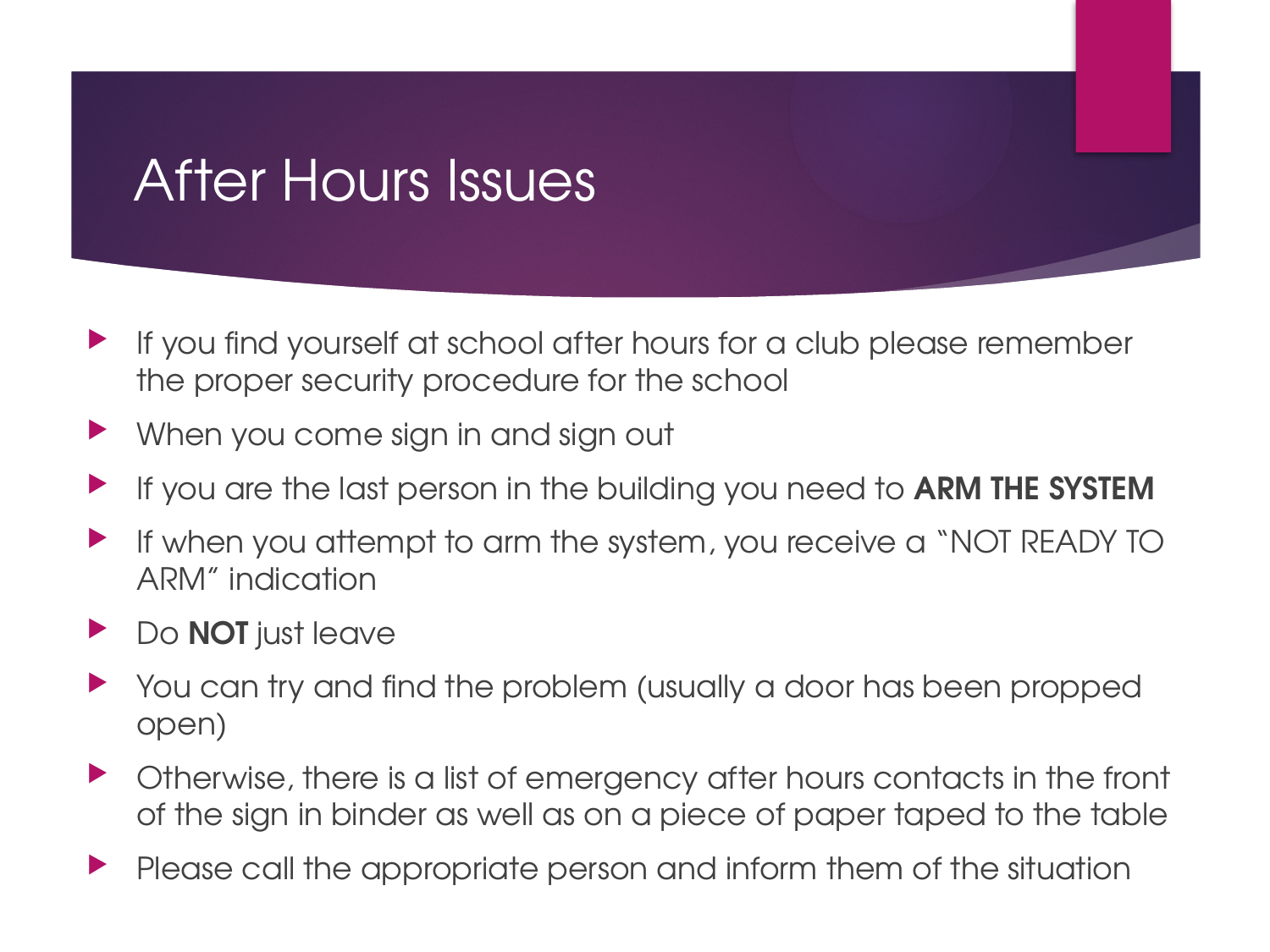

# After Hours Issues
If you find yourself at school after hours for a club please remember the proper security procedure for the school
When you come sign in and sign out
If you are the last person in the building you need to ARM THE SYSTEM
If when you attempt to arm the system, you receive a “NOT READY TO ARM” indication
Do NOT just leave
You can try and find the problem (usually a door has been propped open)
Otherwise, there is a list of emergency after hours contacts in the front of the sign in binder as well as on a piece of paper taped to the table
Please call the appropriate person and inform them of the situation